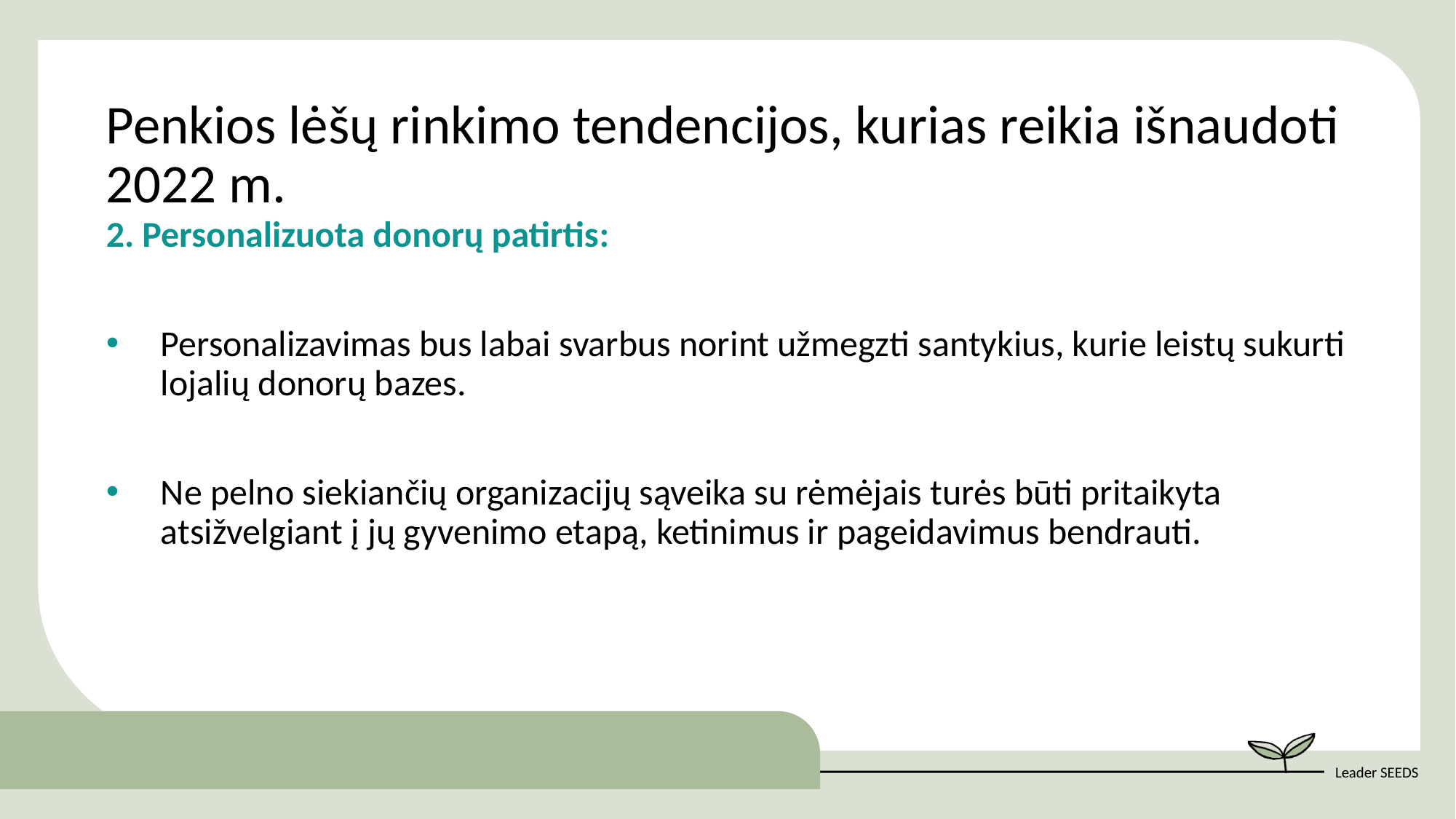

Penkios lėšų rinkimo tendencijos, kurias reikia išnaudoti 2022 m.
2. Personalizuota donorų patirtis:

Personalizavimas bus labai svarbus norint užmegzti santykius, kurie leistų sukurti lojalių donorų bazes.

Ne pelno siekiančių organizacijų sąveika su rėmėjais turės būti pritaikyta atsižvelgiant į jų gyvenimo etapą, ketinimus ir pageidavimus bendrauti.